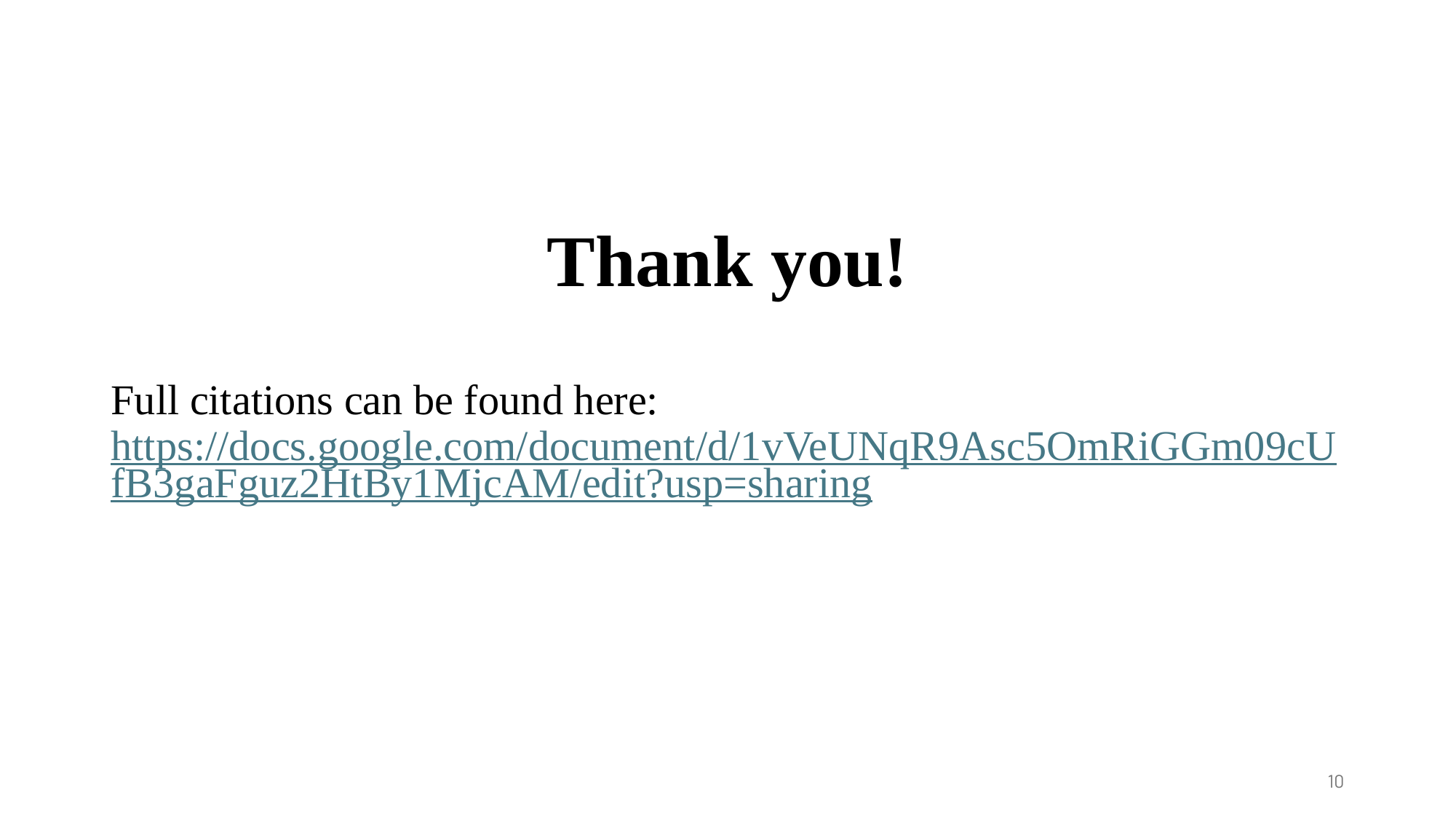

Thank you!

Full citations can be found here: https://docs.google.com/document/d/1vVeUNqR9Asc5OmRiGGm09cUfB3gaFguz2HtBy1MjcAM/edit?usp=sharing
10